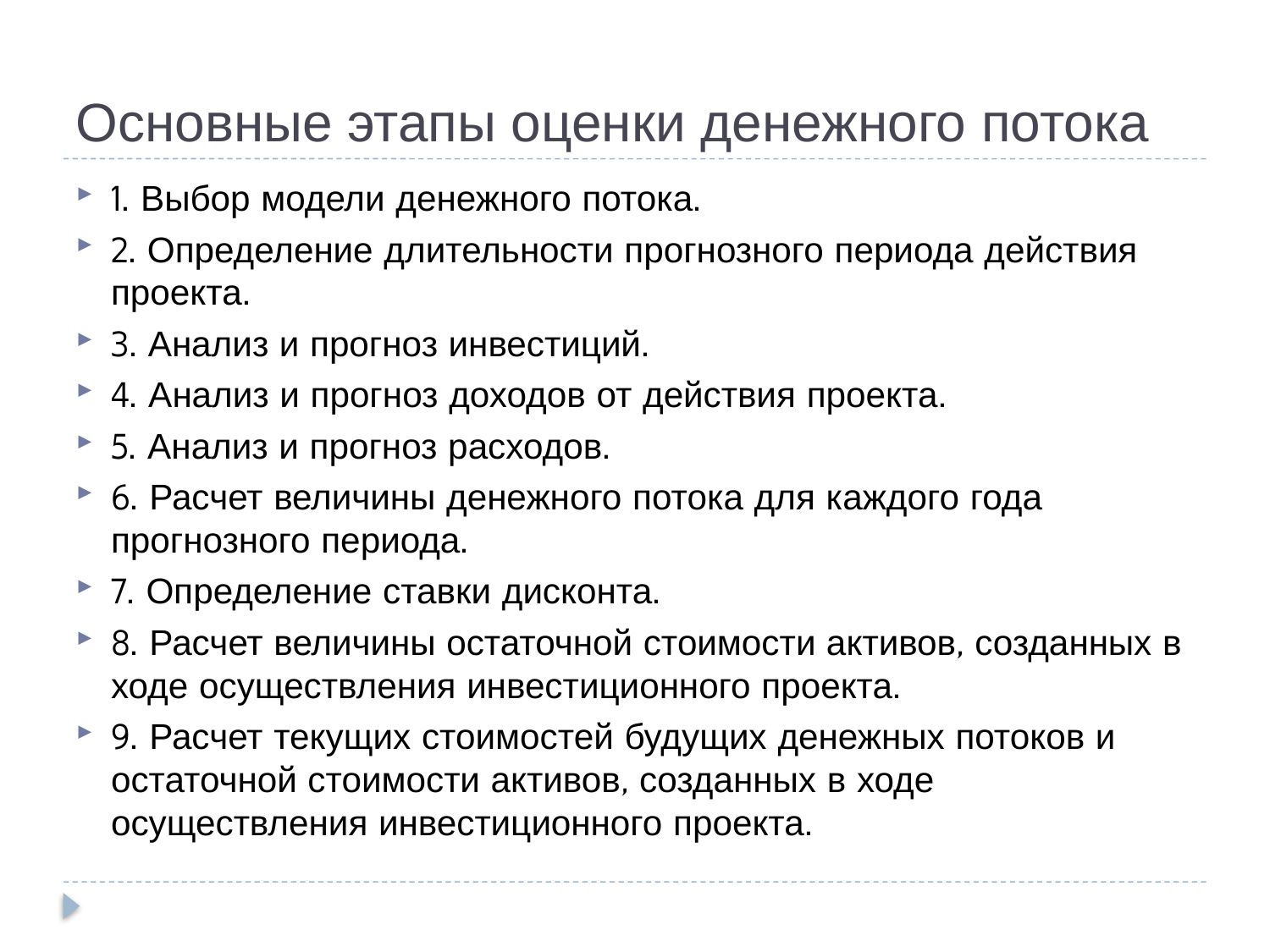

# Основные этапы оценки денежного потока
1. Выбор модели денежного потока.
2. Определение длительности прогнозного периода действия проекта.
3. Анализ и прогноз инвестиций.
4. Анализ и прогноз доходов от действия проекта.
5. Анализ и прогноз расходов.
6. Расчет величины денежного потока для каждого года прогнозного периода.
7. Определение ставки дисконта.
8. Расчет величины остаточной стоимости активов, созданных в ходе осуществления инвестиционного проекта.
9. Расчет текущих стоимостей будущих денежных потоков и остаточной стоимости активов, созданных в ходе осуществления инвестиционного проекта.